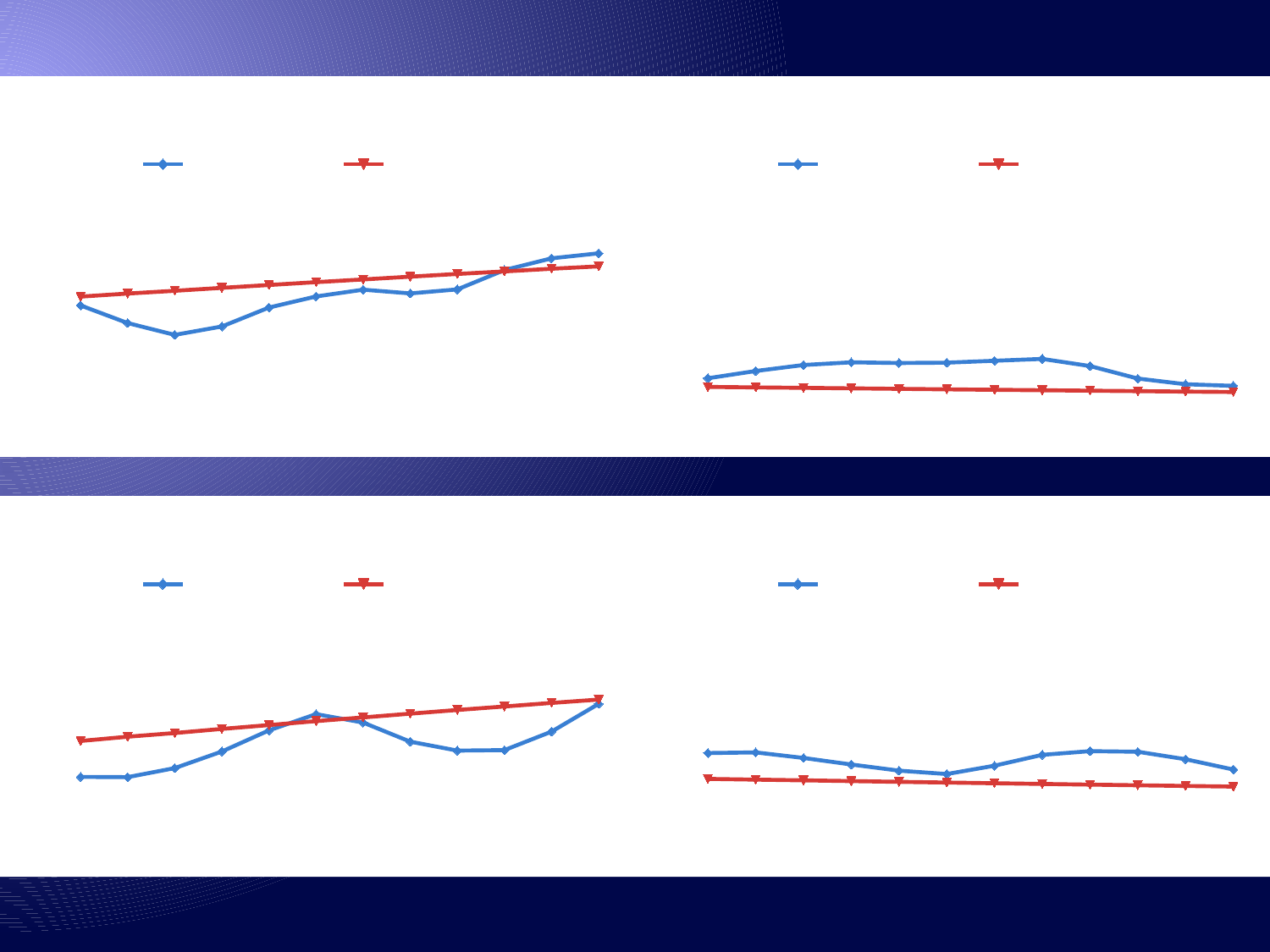

### Chart: GOES-8 (Slope)

| Category |  |  |
|---|---|---|
| 37257 | 1.00121 | 1.0090519199999999 |
| 37288 | 0.98556 | 1.0117725358 |
| 37316 | 0.9751 | 1.0141898878 |
| 37347 | 0.98255 | 1.01682198 |
| 37377 | 0.99935 | 1.0193248799999999 |
| 37408 | 1.00918 | 1.0218654477999998 |
| 37438 | 1.01519 | 1.0242797758 |
| 37469 | 1.01191 | 1.0267288192 |
| 37500 | 1.01543 | 1.0291313502 |
| 37530 | 1.0326 | 1.0314120942 |
| 37561 | 1.04304 | 1.0337231007999998 |
| 37591 | 1.04749 | 1.0359152728 |

### Chart: GOES-8 (Intercept)

| Category |  |  |
|---|---|---|
| 37257 | -29.88063 | -31.280609519999995 |
| 37288 | -28.70651 | -31.364948609800003 |
| 37316 | -27.73537 | -31.4398865218 |
| 37347 | -27.29886 | -31.52148138 |
| 37377 | -27.41295 | -31.599071279999997 |
| 37408 | -27.35429 | -31.677828881799993 |
| 37438 | -27.04994 | -31.7526730498 |
| 37469 | -26.7442 | -31.8285933952 |
| 37500 | -27.90383 | -31.903071856199997 |
| 37530 | -29.92967 | -31.9737749202 |
| 37561 | -30.85644 | -32.04541612479999 |
| 37591 | -31.11201 | -32.113373456800005 |

### Chart: GOES-10 (Slope)

| Category |  |  |
|---|---|---|
| 37257 | 0.7554 | 0.7873020544 |
| 37288 | 0.75521 | 0.7910350899 |
| 37316 | 0.76323 | 0.7943492091 |
| 37347 | 0.77794 | 0.7979545804 |
| 37377 | 0.79669 | 0.8013797824 |
| 37408 | 0.8111 | 0.8048531619 |
| 37438 | 0.80358 | 0.8081506299 |
| 37469 | 0.78664 | 0.8114920176 |
| 37500 | 0.77873 | 0.8147663275 |
| 37530 | 0.77915 | 0.8178711475 |
| 37561 | 0.79558 | 0.8210134656 |
| 37591 | 0.82016 | 0.8239905516 |

### Chart: GOES-10 (Intercept)

| Category |  |  |
|---|---|---|
| 37257 | -22.57904 | -26.7682698496 |
| 37288 | -22.47727 | -26.8951930566 |
| 37316 | -23.37617 | -27.0078731094 |
| 37347 | -24.43373 | -27.1304557336 |
| 37377 | -25.43566 | -27.2469126016 |
| 37408 | -25.98257 | -27.3650075046 |
| 37438 | -24.63456 | -27.4771214166 |
| 37469 | -22.86891 | -27.5907285984 |
| 37500 | -22.27381 | -27.702055135 |
| 37530 | -22.37284 | -27.807619015 |
| 37561 | -23.58431 | -27.9144578304 |
| 37591 | -25.25373 | -28.0156787544 |